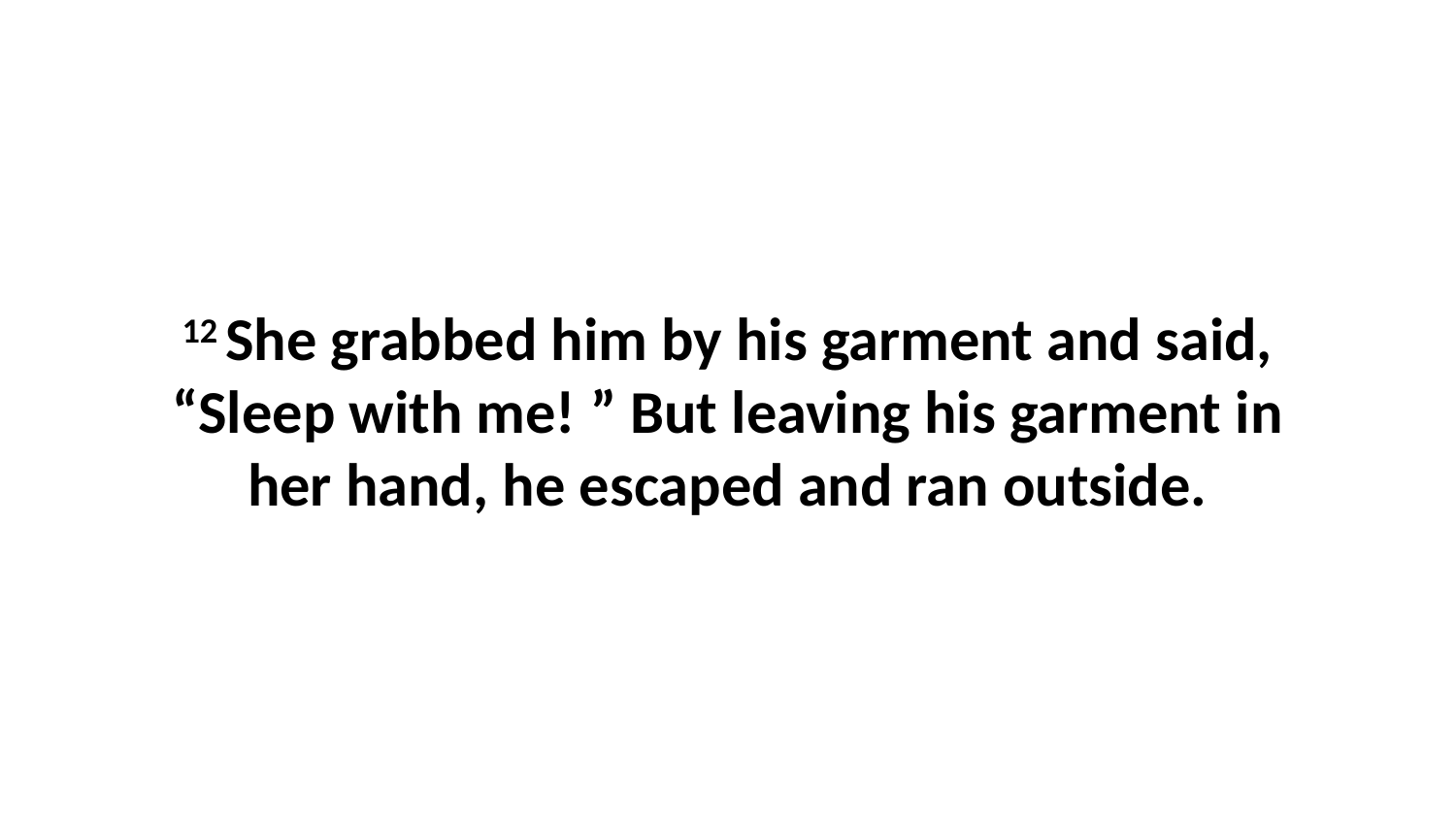

12 She grabbed him by his garment and said, “Sleep with me! ” But leaving his garment in her hand, he escaped and ran outside.